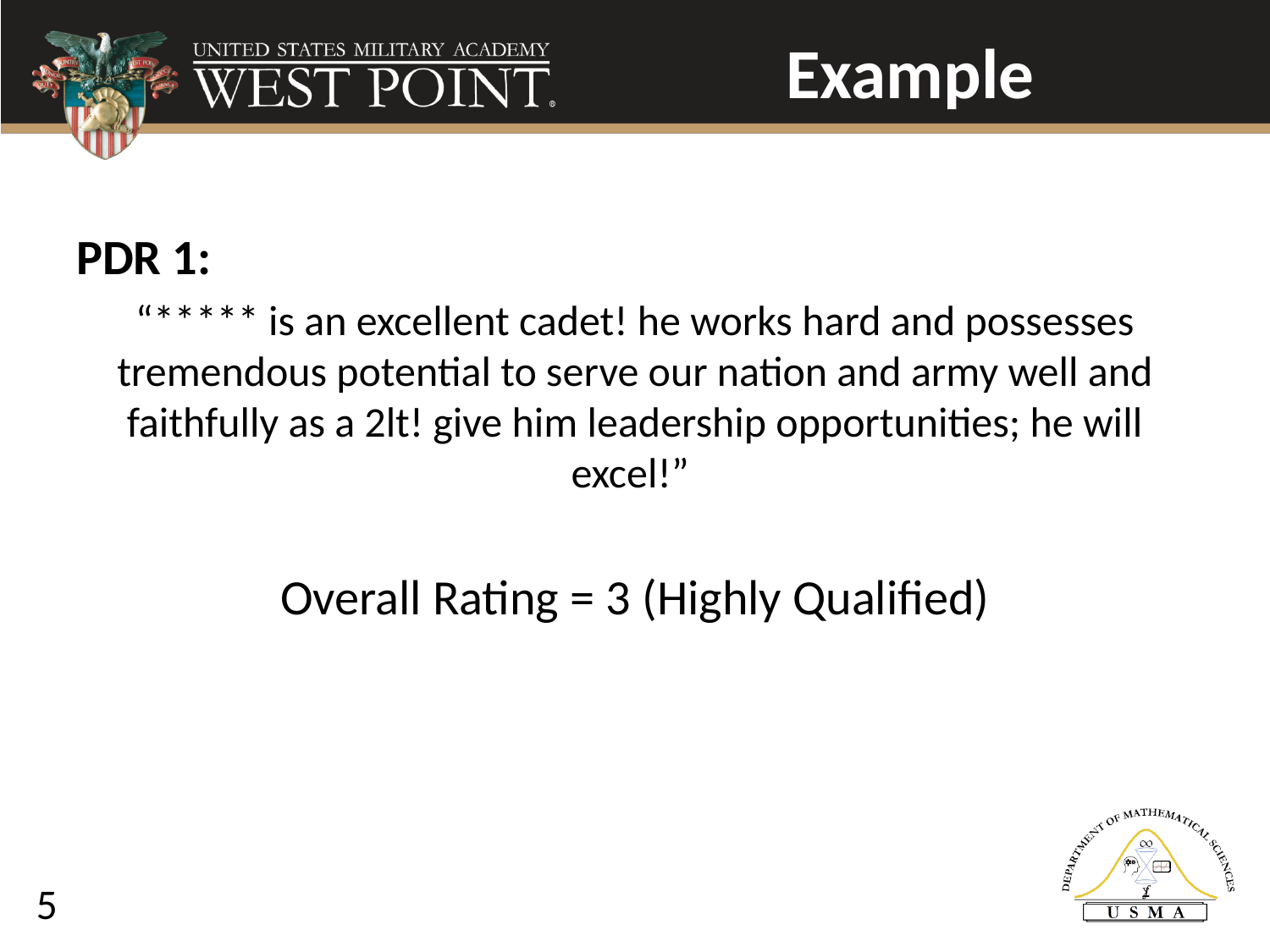

# Example

PDR 1:
“***** is an excellent cadet! he works hard and possesses tremendous potential to serve our nation and army well and faithfully as a 2lt! give him leadership opportunities; he will excel!”

Overall Rating = 3 (Highly Qualified)

5